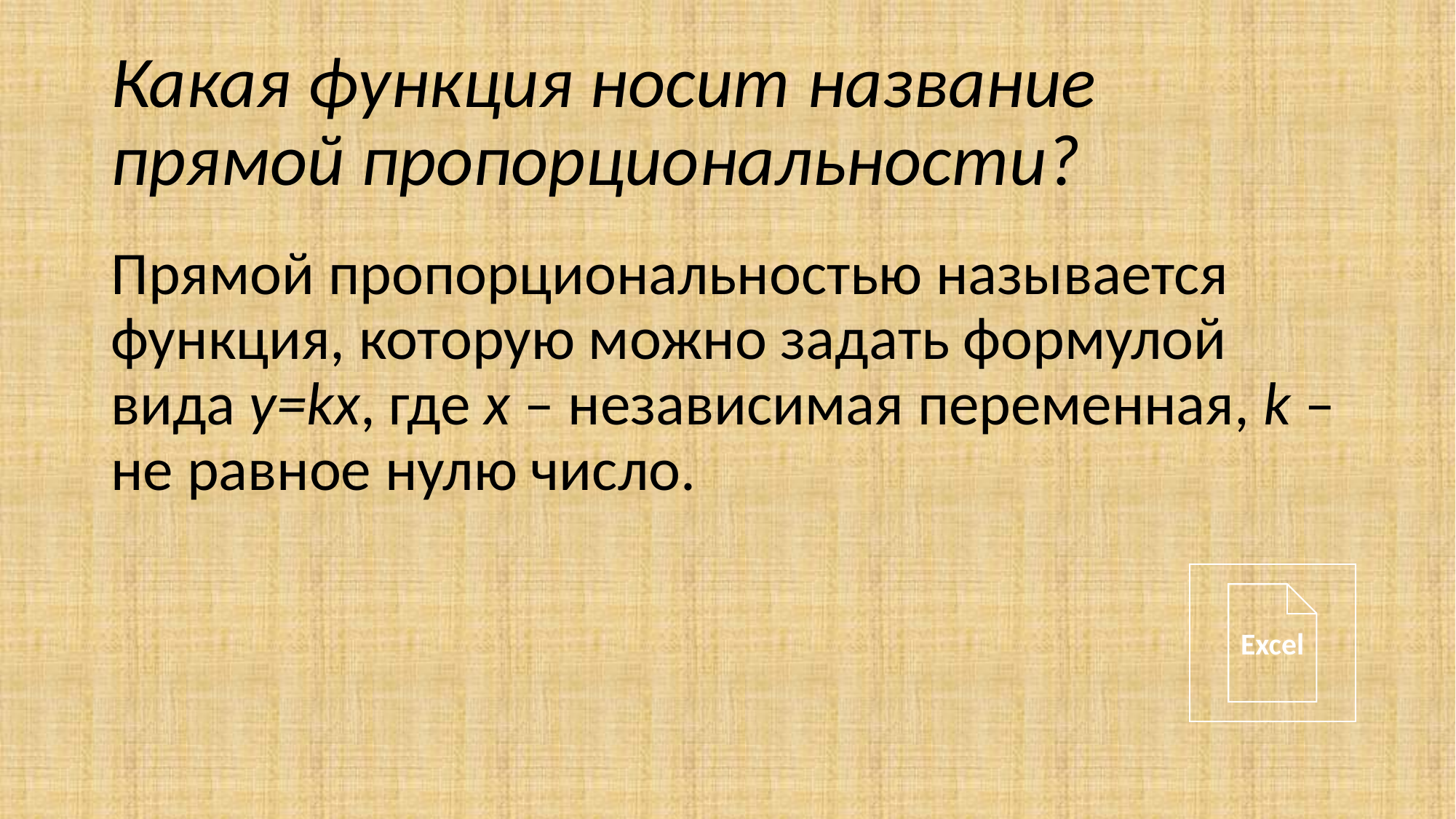

# Какая функция носит название прямой пропорциональности?
Прямой пропорциональностью называется функция, которую можно задать формулой вида y=kx, где x – независимая переменная, k – не равное нулю число.
Excel